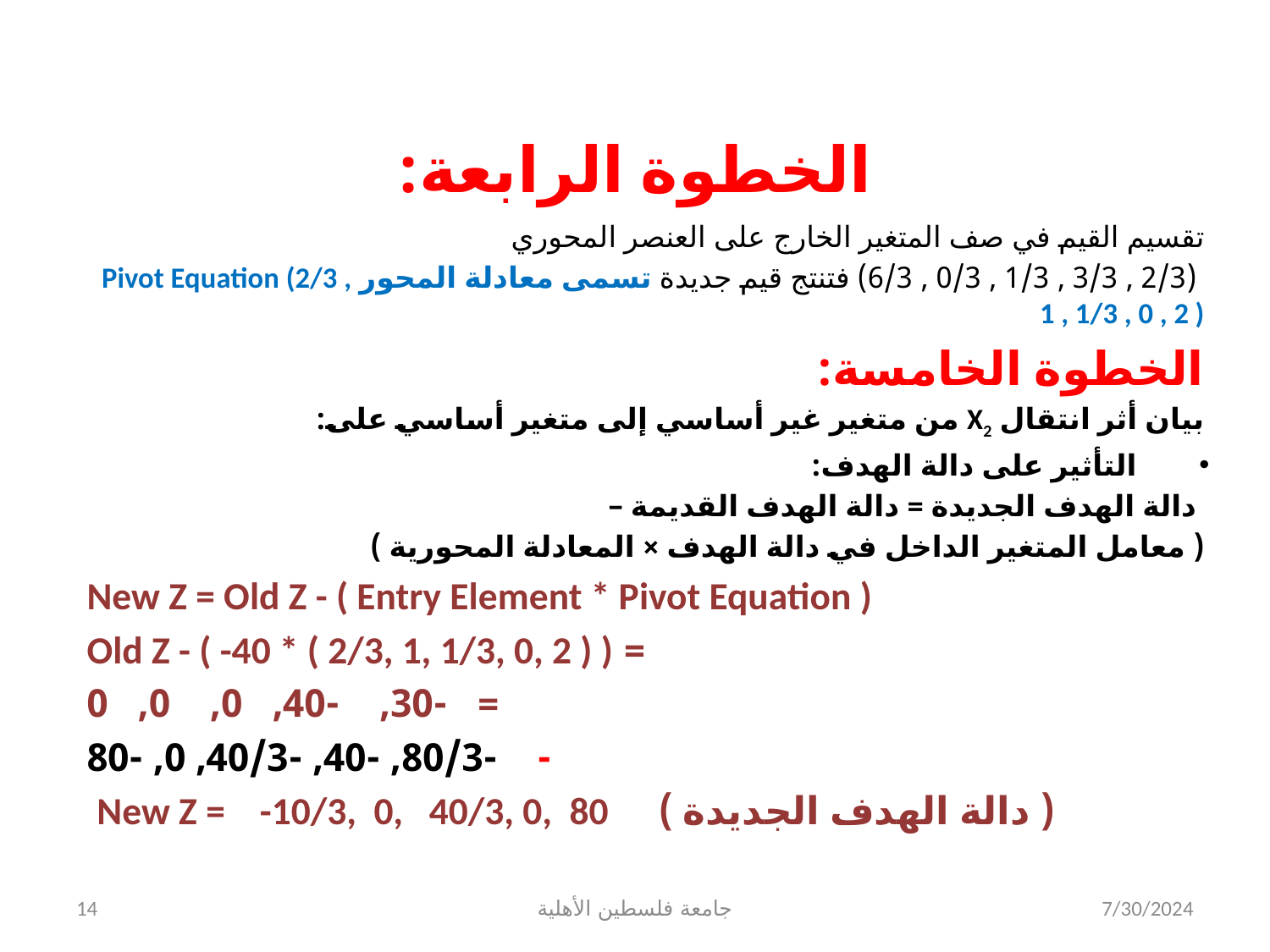

# الخطوة الرابعة:
تقسيم القيم في صف المتغير الخارج على العنصر المحوري
 (2/3 , 3/3 , 1/3 , 0/3 , 6/3) فتنتج قيم جديدة تسمى معادلة المحور Pivot Equation (2/3 , 1 , 1/3 , 0 , 2 )
الخطوة الخامسة:
بيان أثر انتقال X2 من متغير غير أساسي إلى متغير أساسي على:
التأثير على دالة الهدف:
 دالة الهدف الجديدة = دالة الهدف القديمة –
( معامل المتغير الداخل في دالة الهدف × المعادلة المحورية )
New Z = Old Z - ( Entry Element * Pivot Equation )
              = Old Z - ( -40 * ( 2/3, 1, 1/3, 0, 2 ) )
              =   -30,    -40,   0,    0,   0
         -    -80/3, -40, -40/3, 0, -80
 ( دالة الهدف الجديدة )     New Z =    -10/3,  0,   40/3, 0,  80
14
جامعة فلسطين الأهلية
7/30/2024